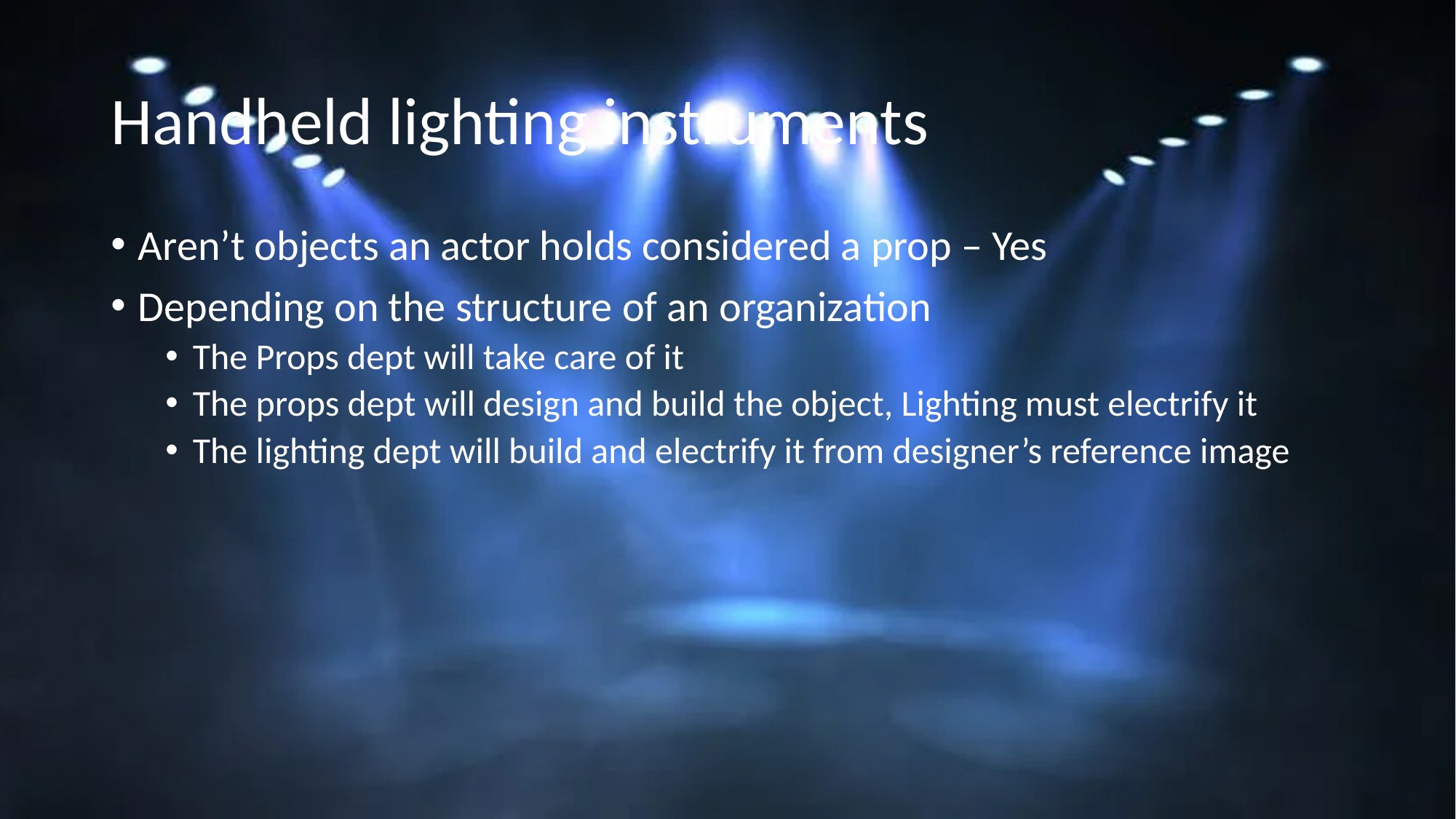

# Handheld lighting instruments
Aren’t objects an actor holds considered a prop – Yes
Depending on the structure of an organization
The Props dept will take care of it
The props dept will design and build the object, Lighting must electrify it
The lighting dept will build and electrify it from designer’s reference image